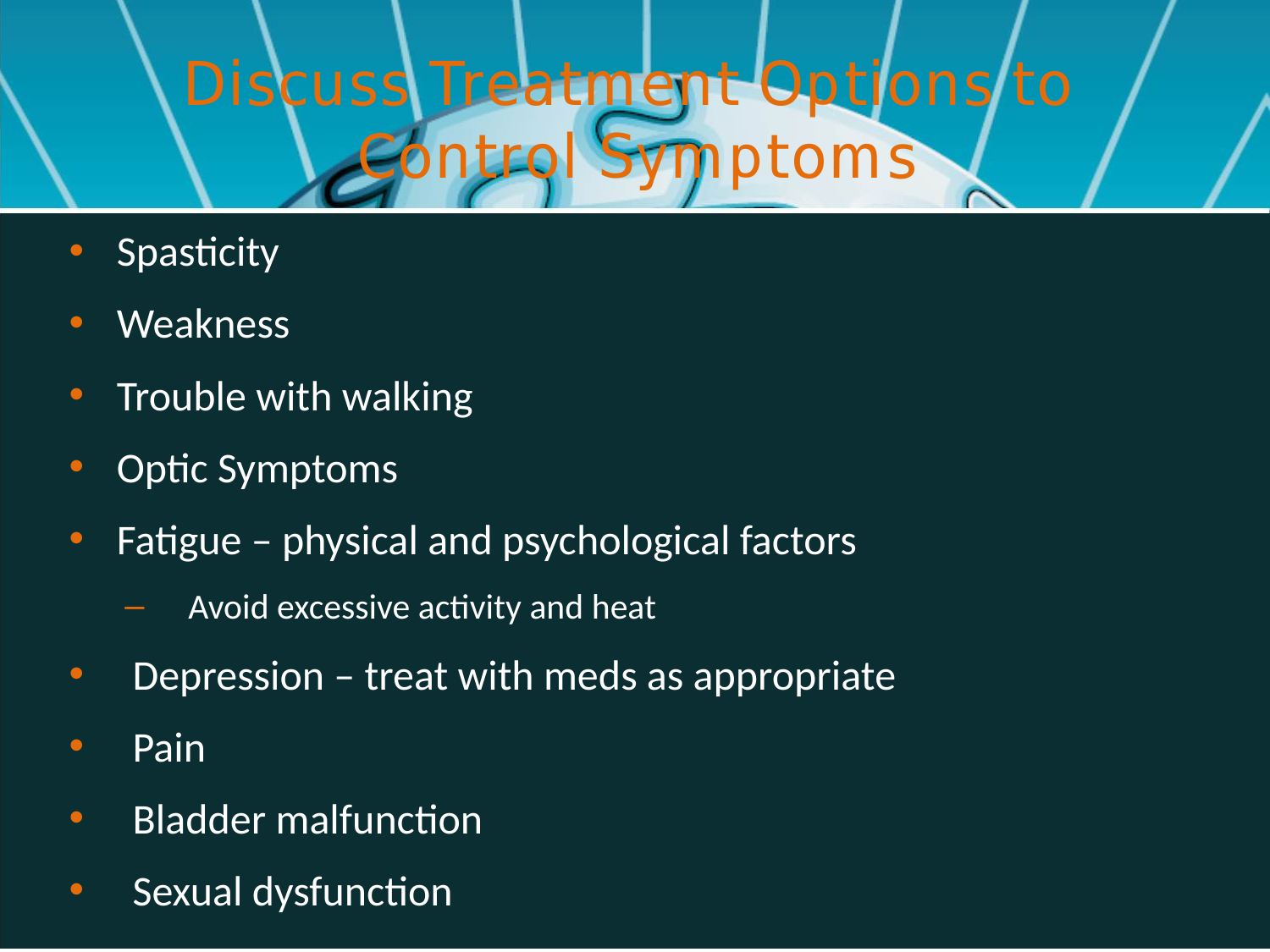

# Discuss Treatment Options to Control Symptoms
Spasticity
Weakness
Trouble with walking
Optic Symptoms
Fatigue – physical and psychological factors
Avoid excessive activity and heat
Depression – treat with meds as appropriate
Pain
Bladder malfunction
Sexual dysfunction